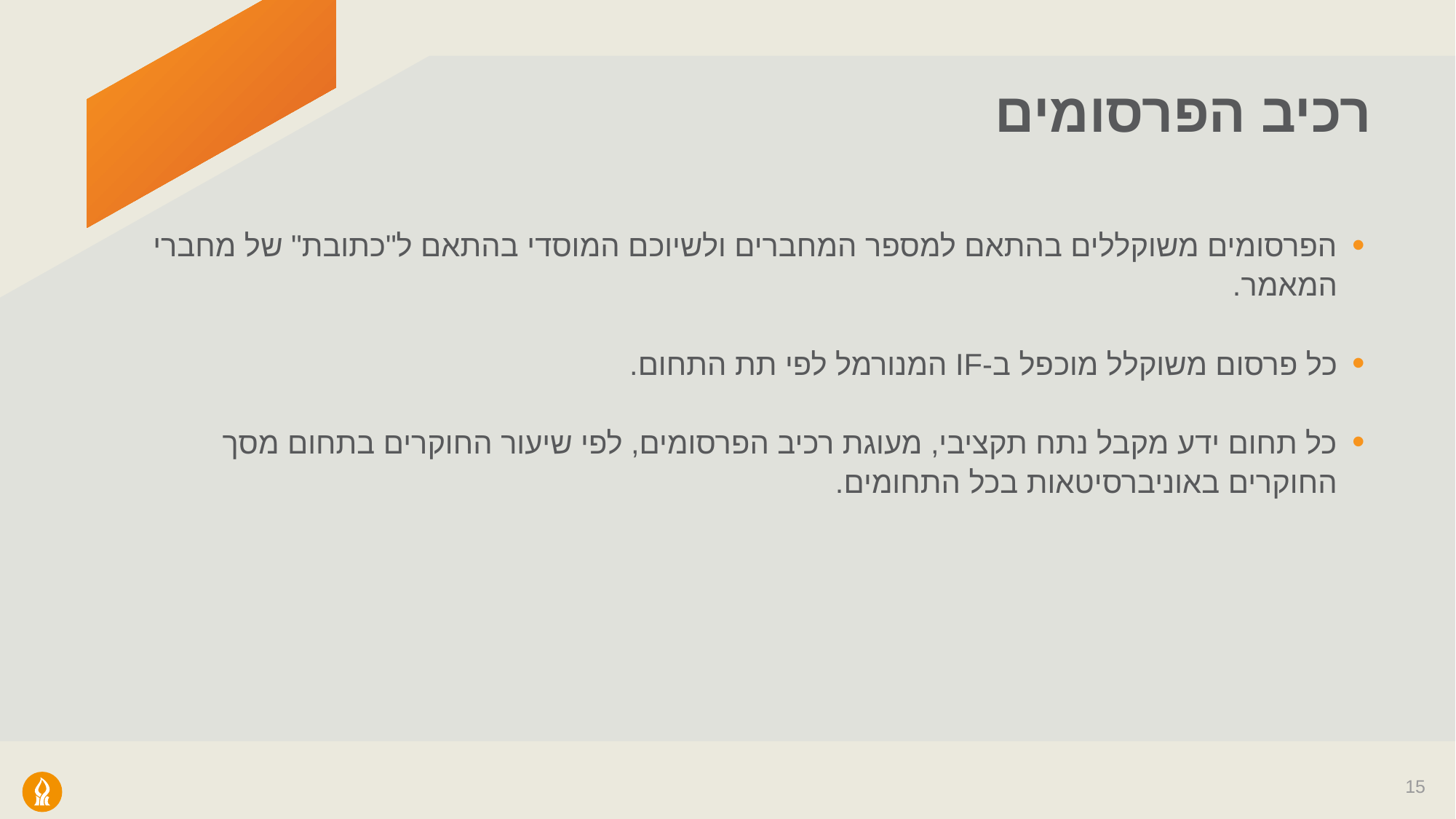

# רכיב הפרסומים
הפרסומים משוקללים בהתאם למספר המחברים ולשיוכם המוסדי בהתאם ל"כתובת" של מחברי המאמר.

כל פרסום משוקלל מוכפל ב-IF המנורמל לפי תת התחום.

כל תחום ידע מקבל נתח תקציבי, מעוגת רכיב הפרסומים, לפי שיעור החוקרים בתחום מסך החוקרים באוניברסיטאות בכל התחומים.

15